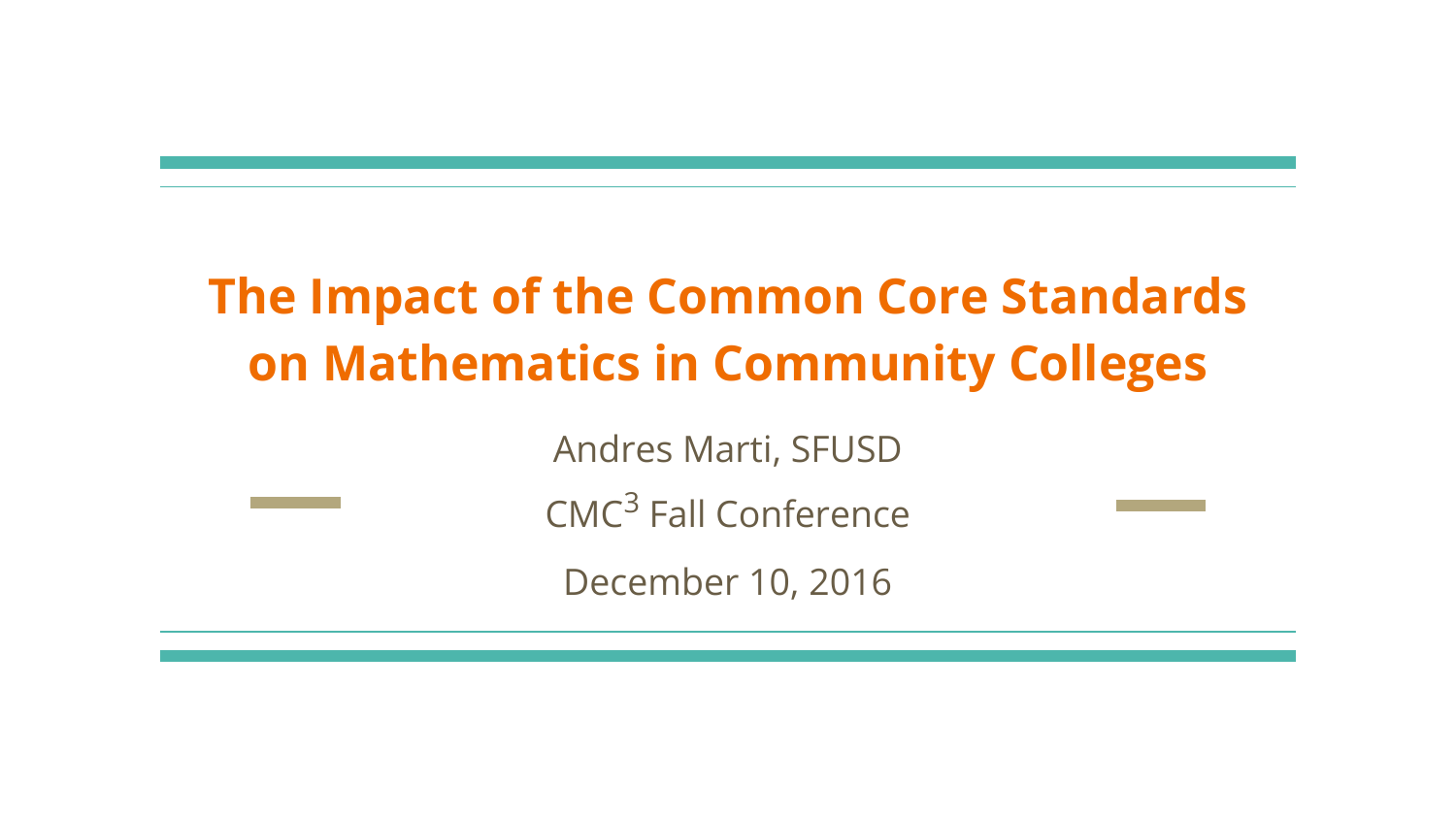

# The Impact of the Common Core Standards on Mathematics in Community Colleges
Andres Marti, SFUSD
CMC3 Fall Conference
December 10, 2016